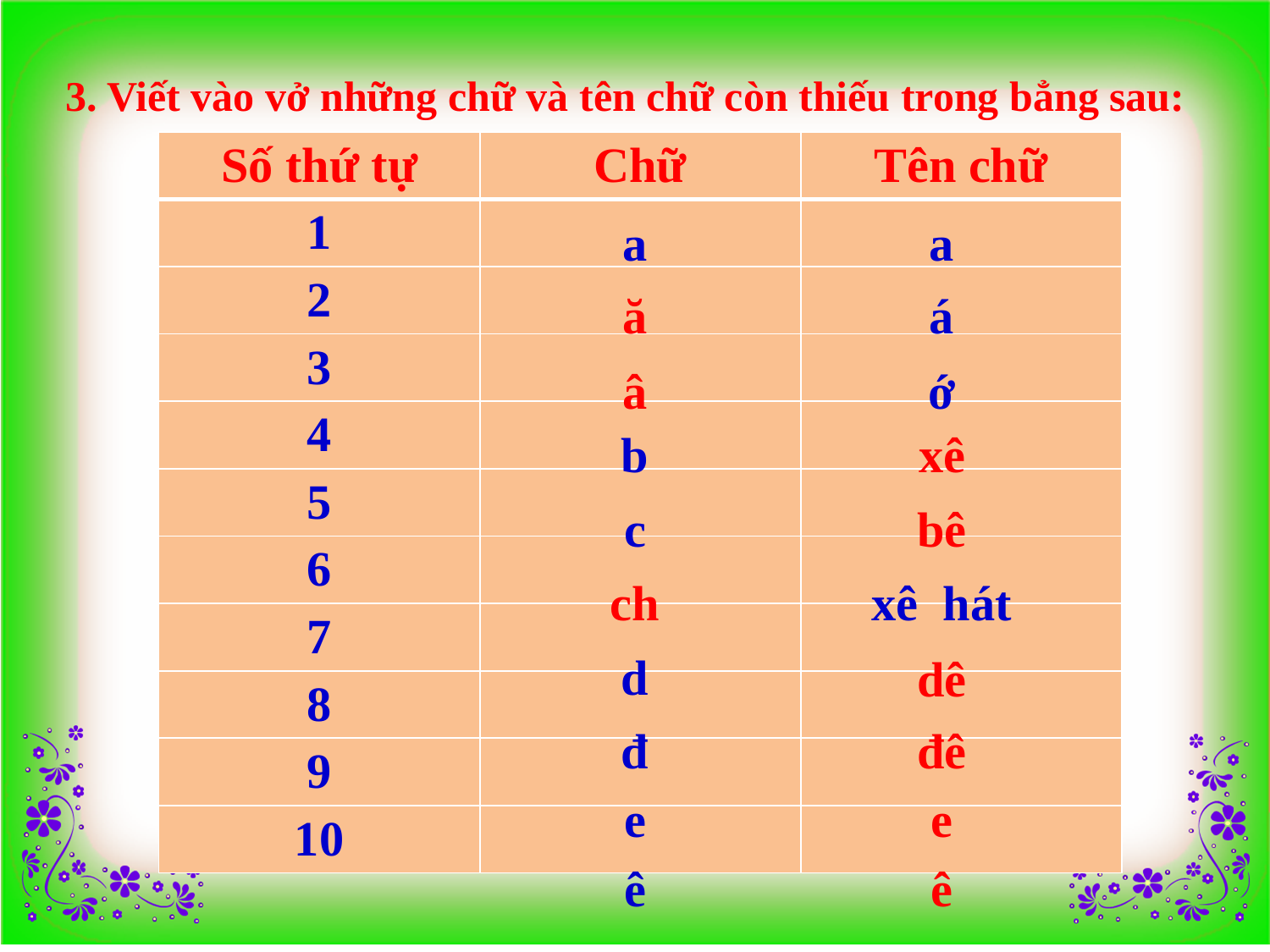

3. Viết vào vở những chữ và tên chữ còn thiếu trong bẳng sau:
| Số thứ tự | Chữ | Tên chữ |
| --- | --- | --- |
| 1 |  |  |
| 2 |  |  |
| 3 |  |  |
| 4 |  |  |
| 5 |  |  |
| 6 |  |  |
| 7 |  |  |
| 8 |  |  |
| 9 |  |  |
| 10 |  |  |
a
a
ă
á
â
ớ
b
xê
c
bê
ch
xê  hát
d
dê
đ
đê
e
e
ê
ê